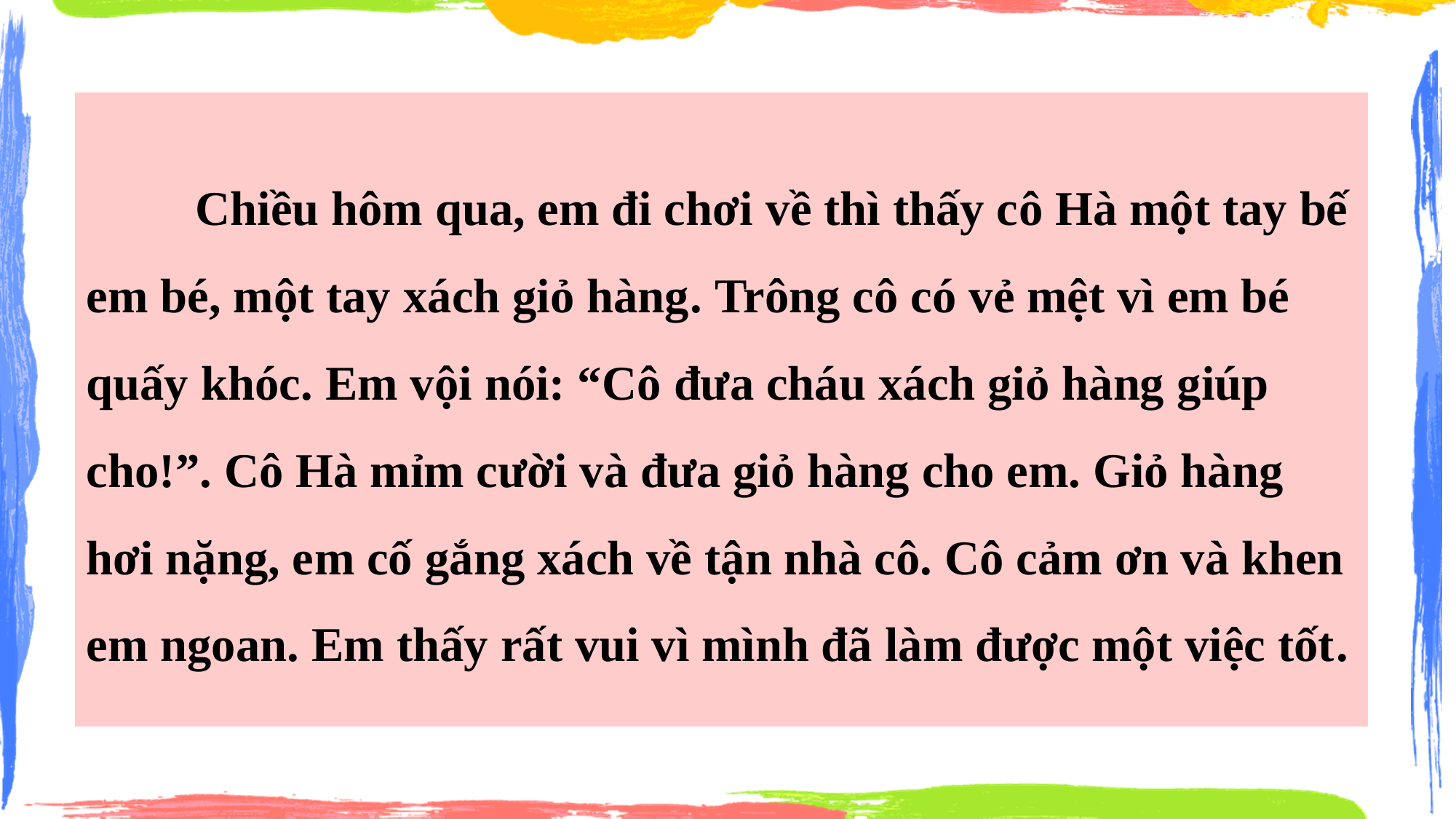

Chiều hôm qua, em đi chơi về thì thấy cô Hà một tay bế em bé, một tay xách giỏ hàng. Trông cô có vẻ mệt vì em bé quấy khóc. Em vội nói: “Cô đưa cháu xách giỏ hàng giúp cho!”. Cô Hà mỉm cười và đưa giỏ hàng cho em. Giỏ hàng hơi nặng, em cố gắng xách về tận nhà cô. Cô cảm ơn và khen em ngoan. Em thấy rất vui vì mình đã làm được một việc tốt.